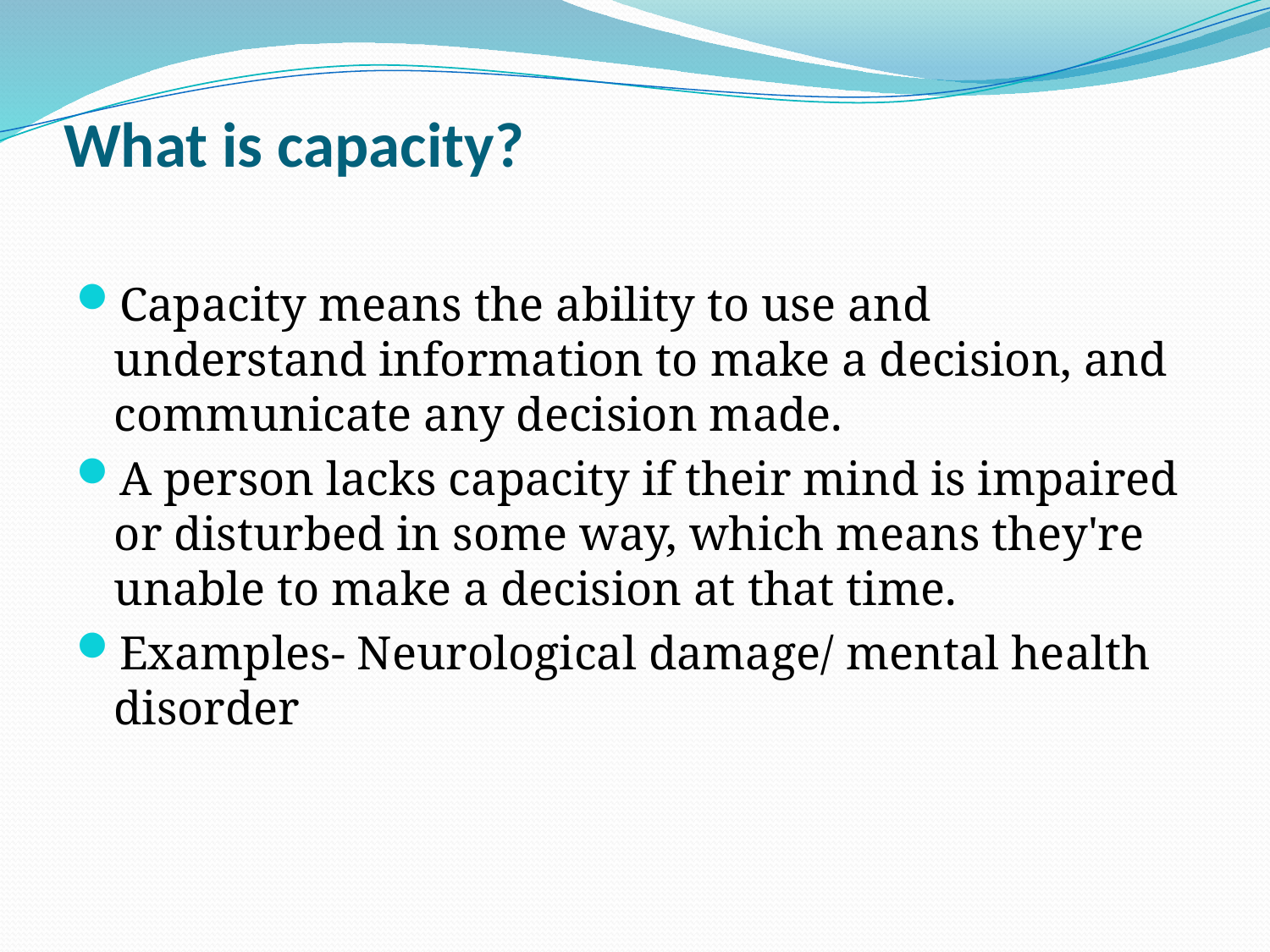

# What is capacity?
Capacity means the ability to use and understand information to make a decision, and communicate any decision made.
A person lacks capacity if their mind is impaired or disturbed in some way, which means they're unable to make a decision at that time.
Examples- Neurological damage/ mental health disorder